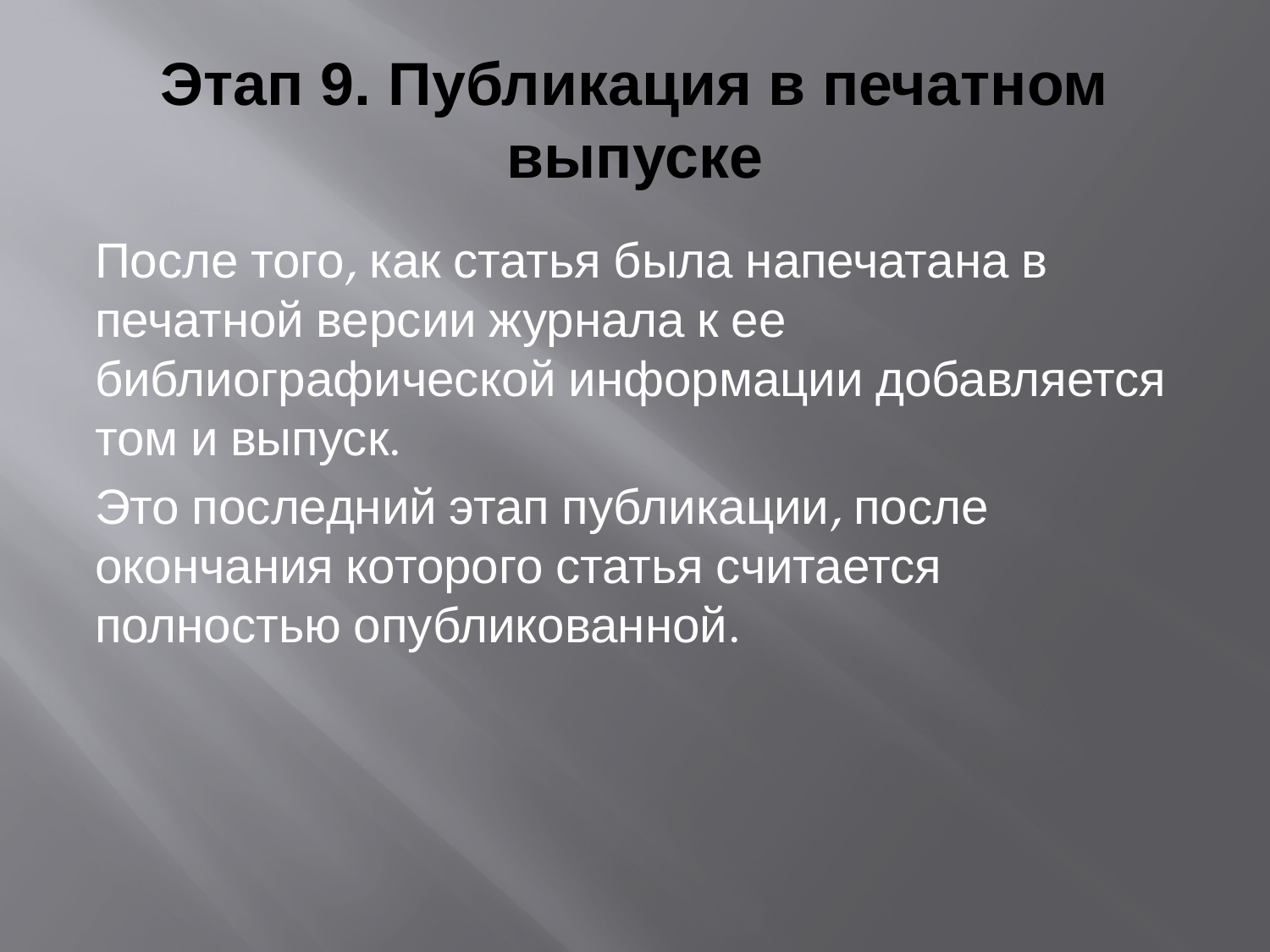

# Этап 9. Публикация в печатном выпуске
После того, как статья была напечатана в печатной версии журнала к ее библиографической информации добавляется том и выпуск.
Это последний этап публикации, после окончания которого статья считается полностью опубликованной.